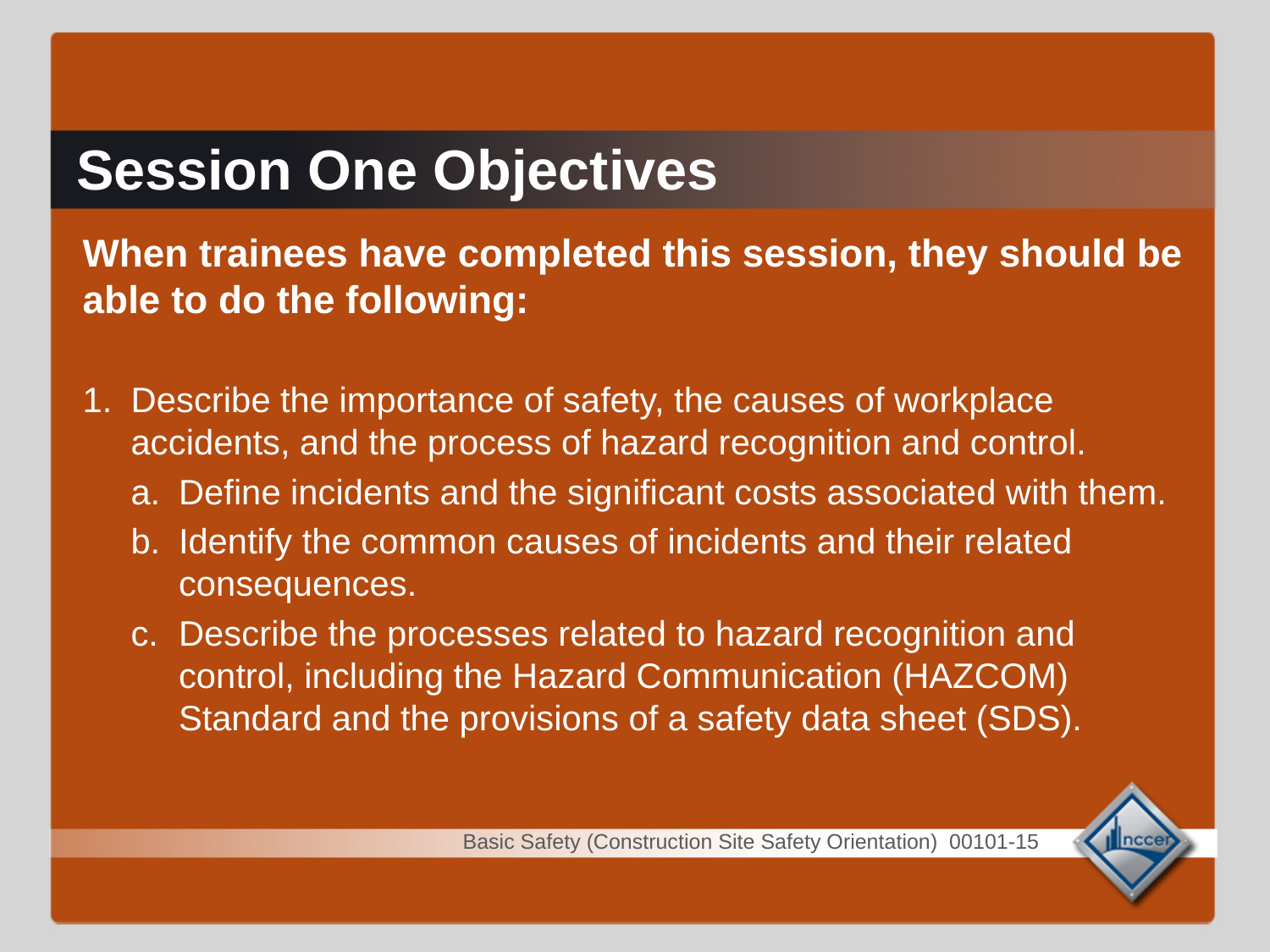

# Session One Objectives
When trainees have completed this session, they should be able to do the following:

Describe the importance of safety, the causes of workplace accidents, and the process of hazard recognition and control.
Define incidents and the significant costs associated with them.
Identify the common causes of incidents and their related consequences.
Describe the processes related to hazard recognition and control, including the Hazard Communication (HAZCOM) Standard and the provisions of a safety data sheet (SDS).
Basic Safety (Construction Site Safety Orientation)  00101-15